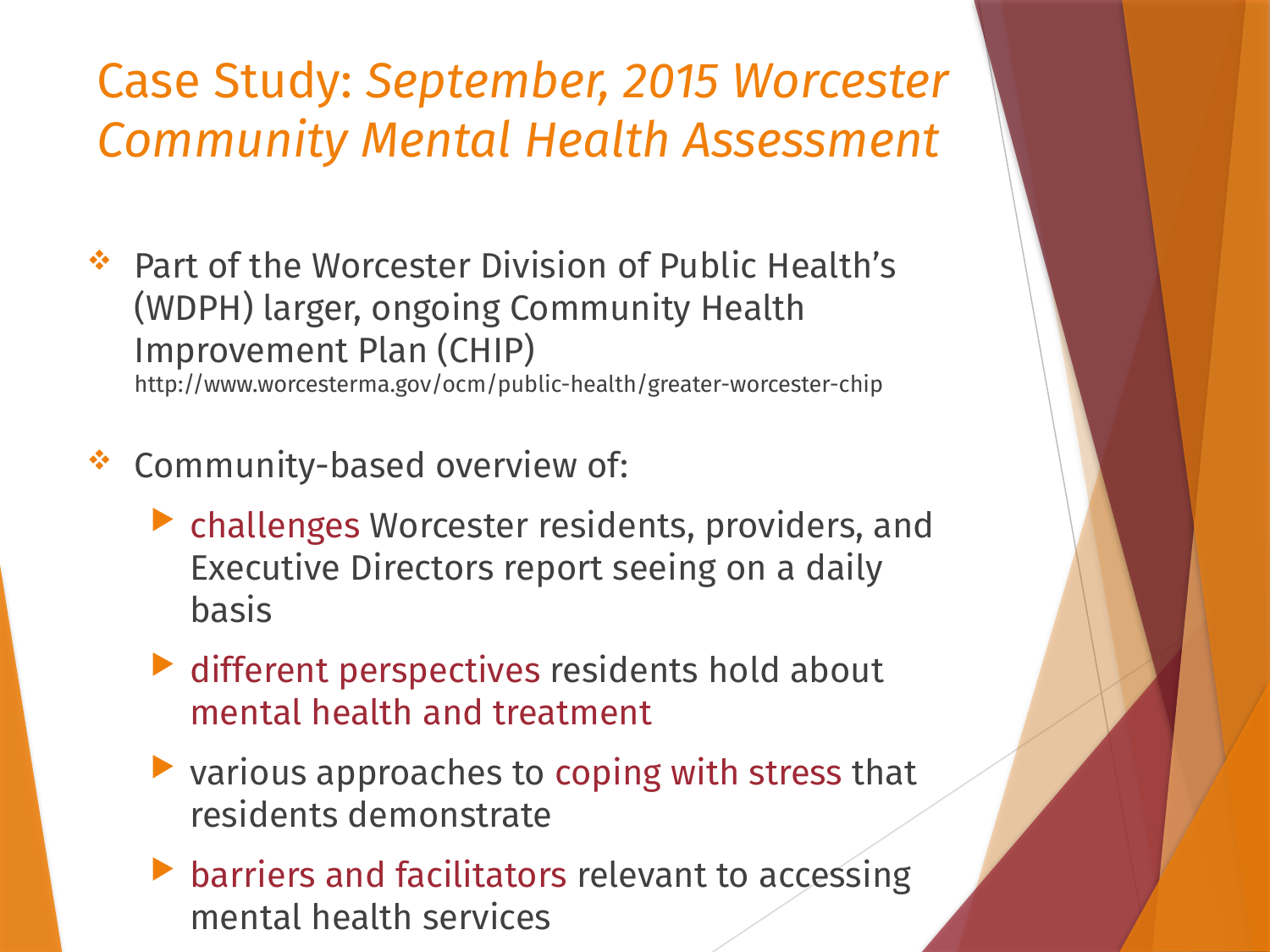

# Case Study: September, 2015 Worcester Community Mental Health Assessment
Part of the Worcester Division of Public Health’s (WDPH) larger, ongoing Community Health Improvement Plan (CHIP) http://www.worcesterma.gov/ocm/public-health/greater-worcester-chip
Community-based overview of:
challenges Worcester residents, providers, and Executive Directors report seeing on a daily basis
different perspectives residents hold about mental health and treatment
various approaches to coping with stress that residents demonstrate
barriers and facilitators relevant to accessing mental health services